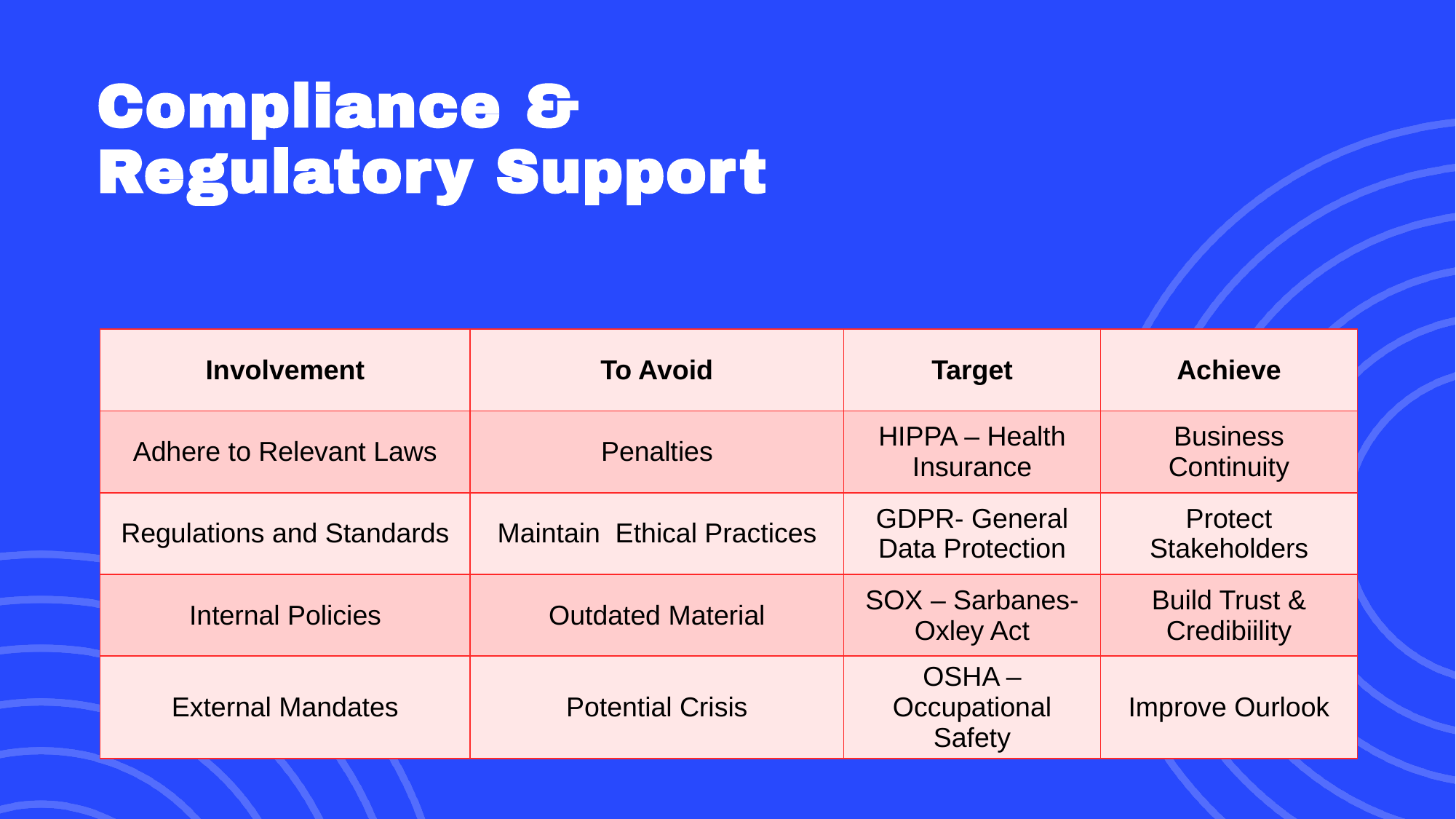

# Compliance & Regulatory Support
| Involvement | To Avoid | Target | Achieve |
| --- | --- | --- | --- |
| Adhere to Relevant Laws | Penalties | HIPPA – Health Insurance | Business Continuity |
| Regulations and Standards | Maintain Ethical Practices | GDPR- General Data Protection | Protect Stakeholders |
| Internal Policies | Outdated Material | SOX – Sarbanes-Oxley Act | Build Trust & Credibiility |
| External Mandates | Potential Crisis | OSHA – Occupational Safety | Improve Ourlook |